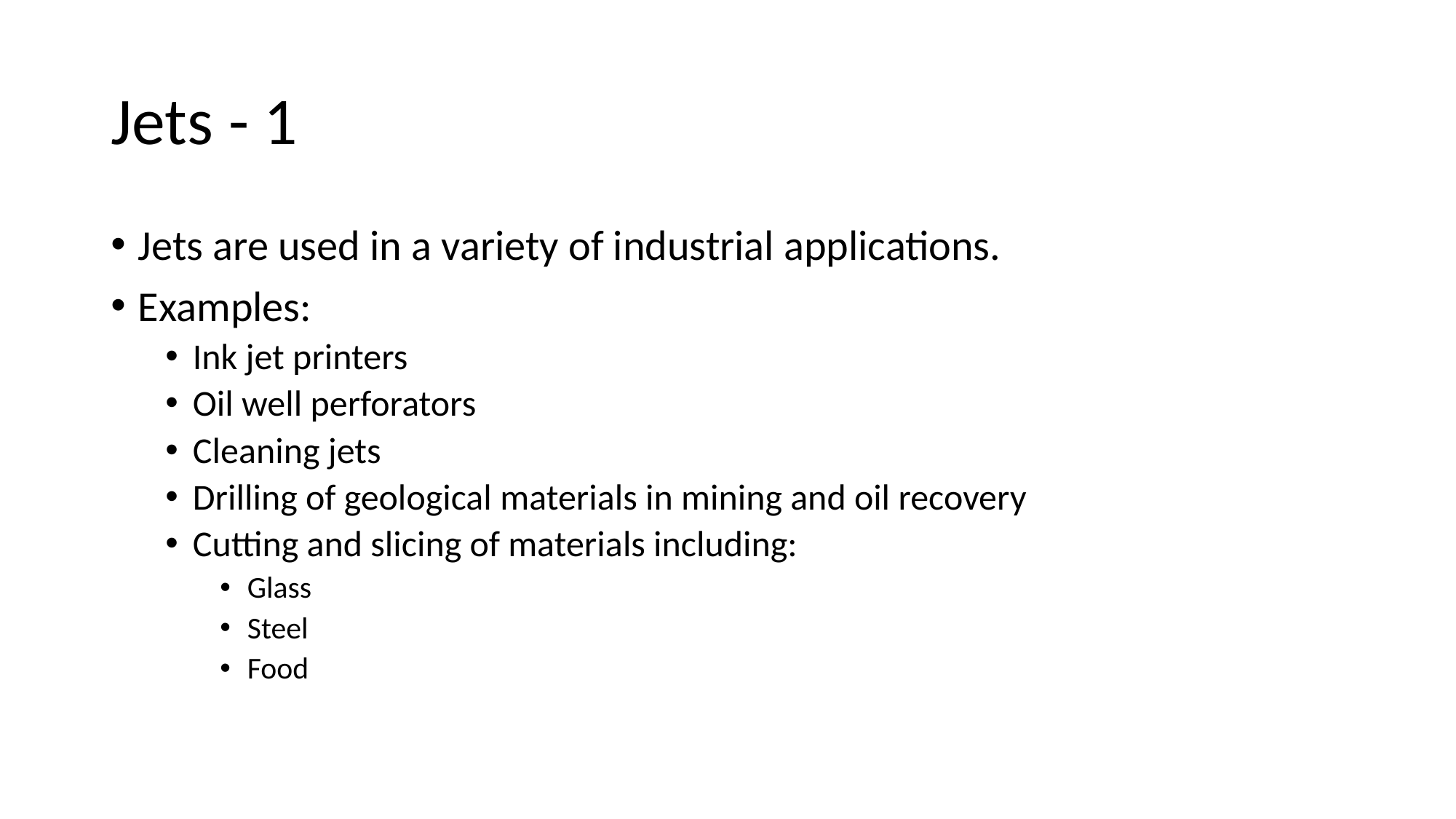

# Jets - 1
Jets are used in a variety of industrial applications.
Examples:
Ink jet printers
Oil well perforators
Cleaning jets
Drilling of geological materials in mining and oil recovery
Cutting and slicing of materials including:
Glass
Steel
Food